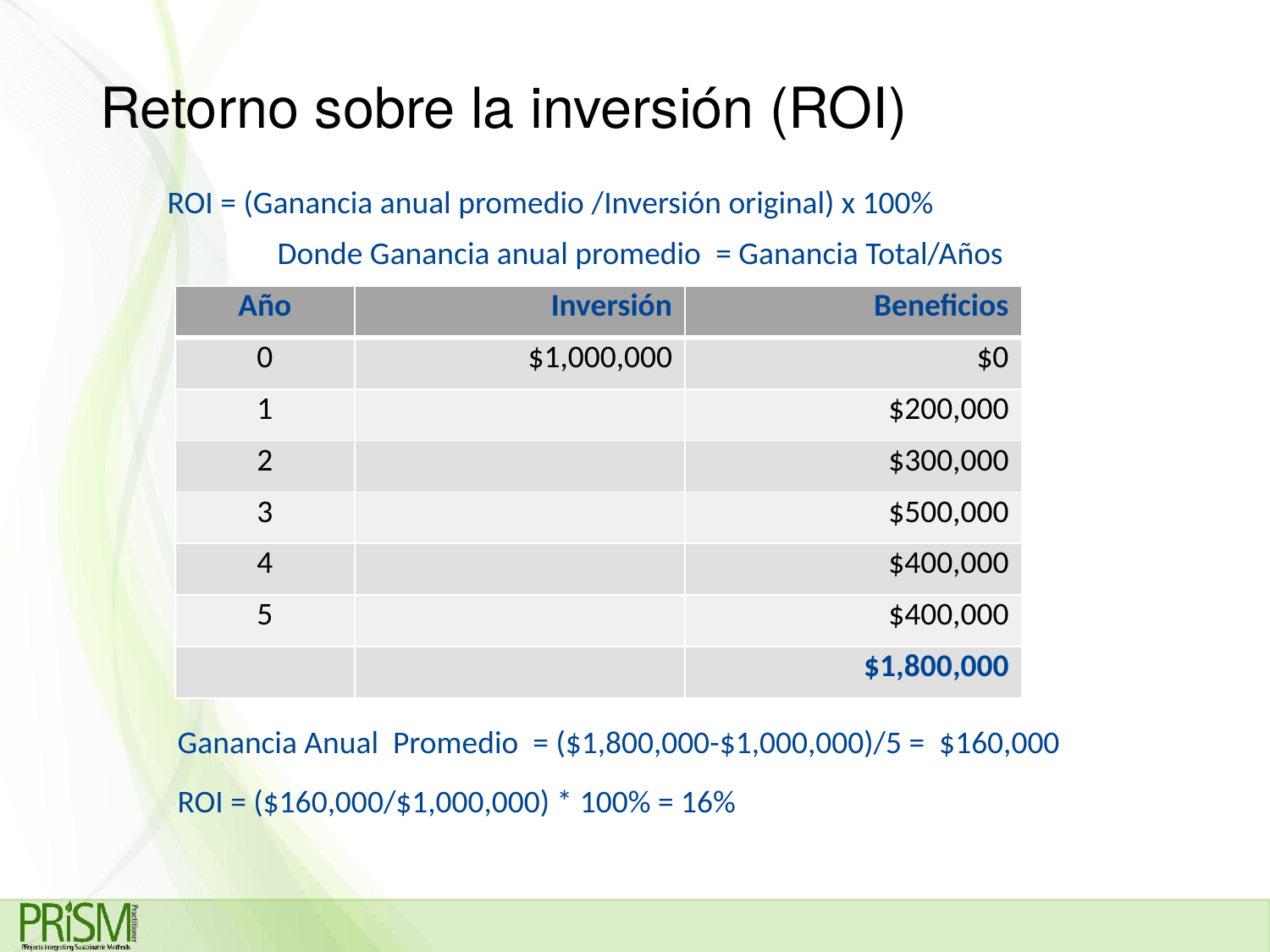

# Retorno sobre la inversión (ROI)
ROI = (Ganancia anual promedio /Inversión original) x 100%
Donde Ganancia anual promedio  = Ganancia Total/Años
| Año | Inversión | Beneficios |
| --- | --- | --- |
| 0 | $1,000,000 | $0 |
| 1 |  | $200,000 |
| 2 |  | $300,000 |
| 3 |  | $500,000 |
| 4 |  | $400,000 |
| 5 |  | $400,000 |
|  |  | $1,800,000 |
Ganancia Anual  Promedio  = ($1,800,000-$1,000,000)/5 =  $160,000
ROI = ($160,000/$1,000,000) * 100% = 16%